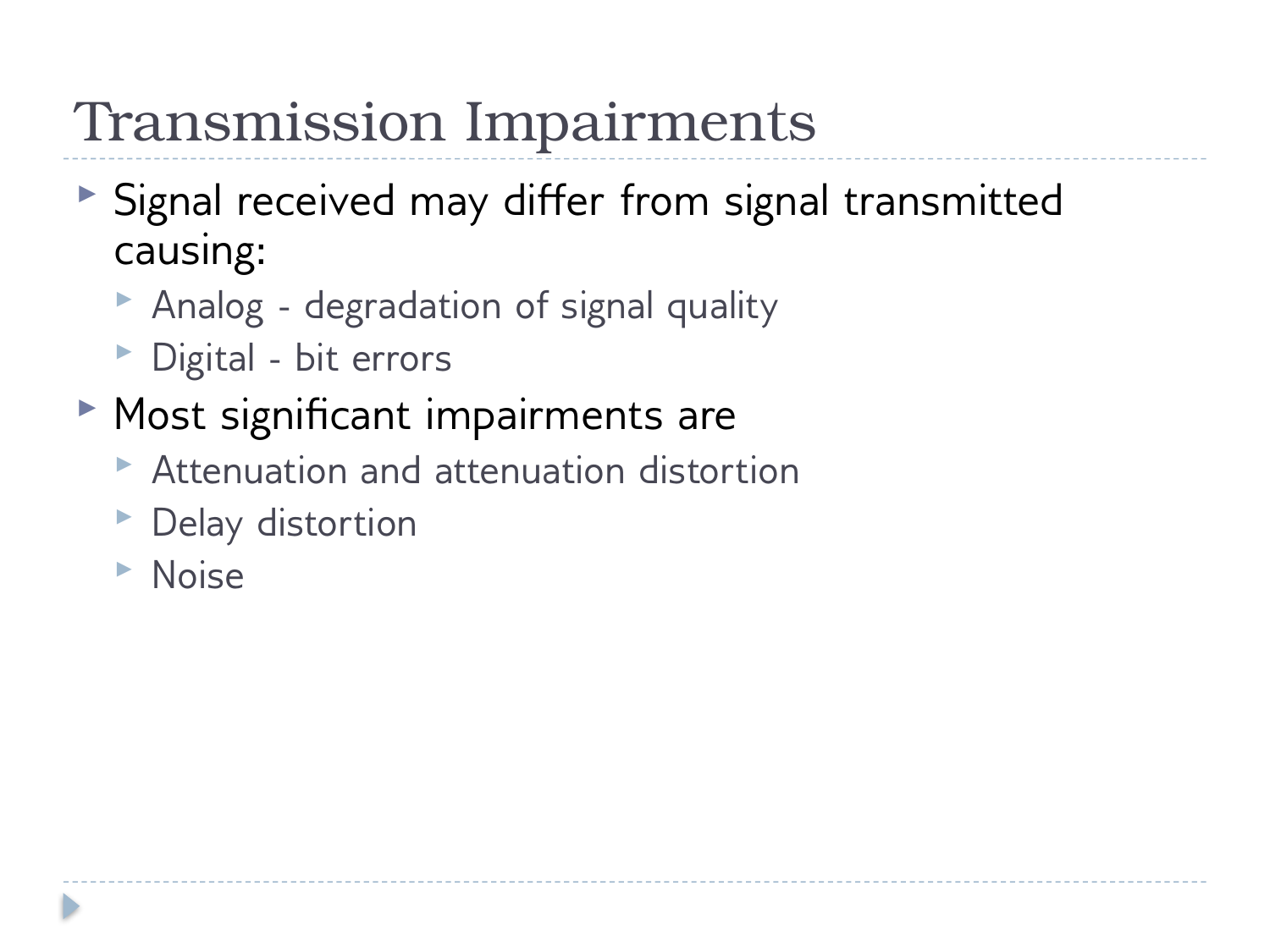

# Transmission Impairments
Signal received may differ from signal transmitted causing:
Analog - degradation of signal quality
Digital - bit errors
Most significant impairments are
Attenuation and attenuation distortion
Delay distortion
Noise